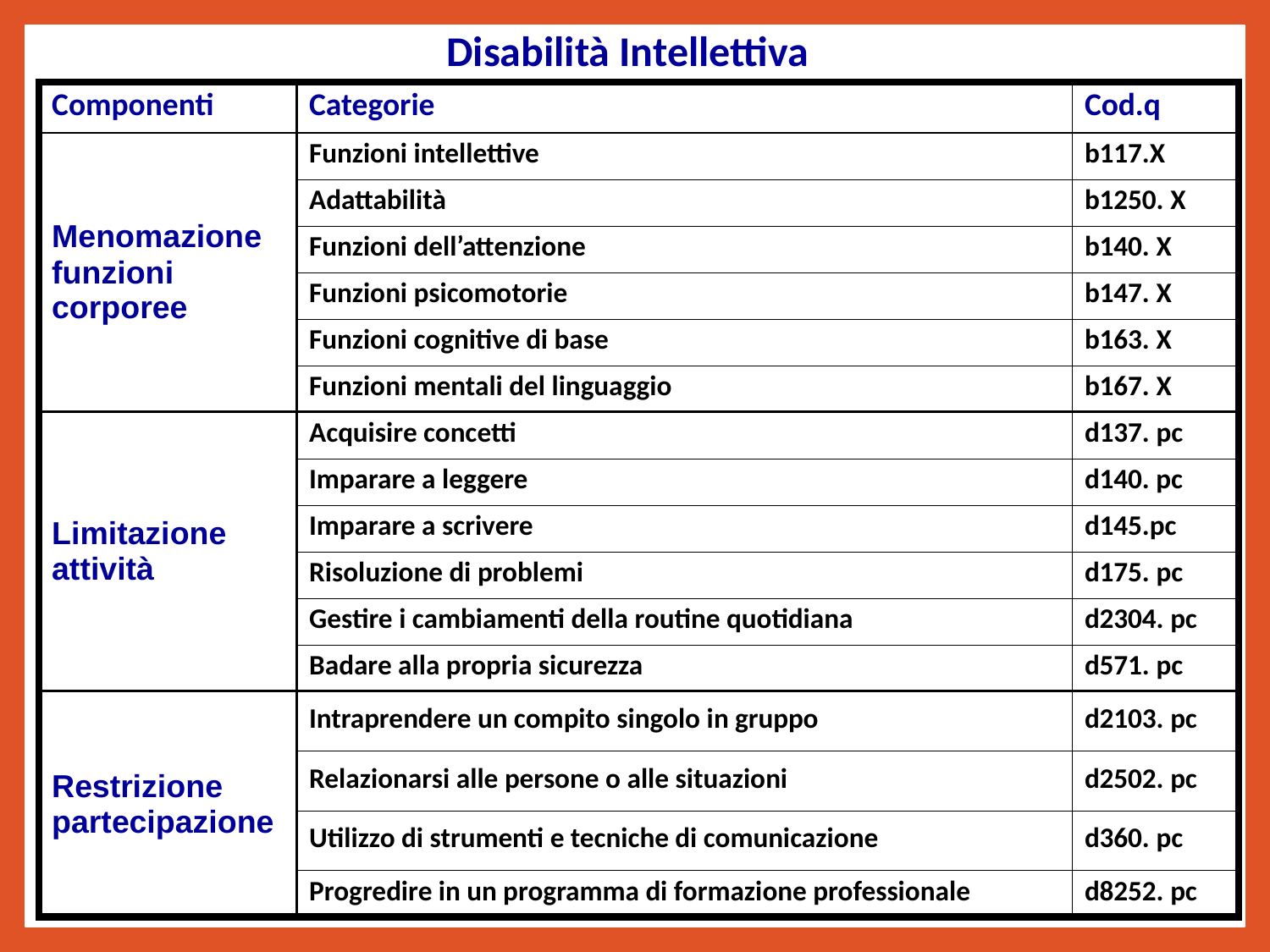

Disabilità Intellettiva
| Componenti | Categorie | Cod.q |
| --- | --- | --- |
| Menomazione funzioni corporee | Funzioni intellettive | b117.X |
|  | Adattabilità | b1250. X |
|  | Funzioni dell’attenzione | b140. X |
|  | Funzioni psicomotorie | b147. X |
|  | Funzioni cognitive di base | b163. X |
|  | Funzioni mentali del linguaggio | b167. X |
| Limitazione attività | Acquisire concetti | d137. pc |
|  | Imparare a leggere | d140. pc |
|  | Imparare a scrivere | d145.pc |
|  | Risoluzione di problemi | d175. pc |
|  | Gestire i cambiamenti della routine quotidiana | d2304. pc |
|  | Badare alla propria sicurezza | d571. pc |
| Restrizione partecipazione | Intraprendere un compito singolo in gruppo | d2103. pc |
|  | Relazionarsi alle persone o alle situazioni | d2502. pc |
|  | Utilizzo di strumenti e tecniche di comunicazione | d360. pc |
|  | Progredire in un programma di formazione professionale | d8252. pc |